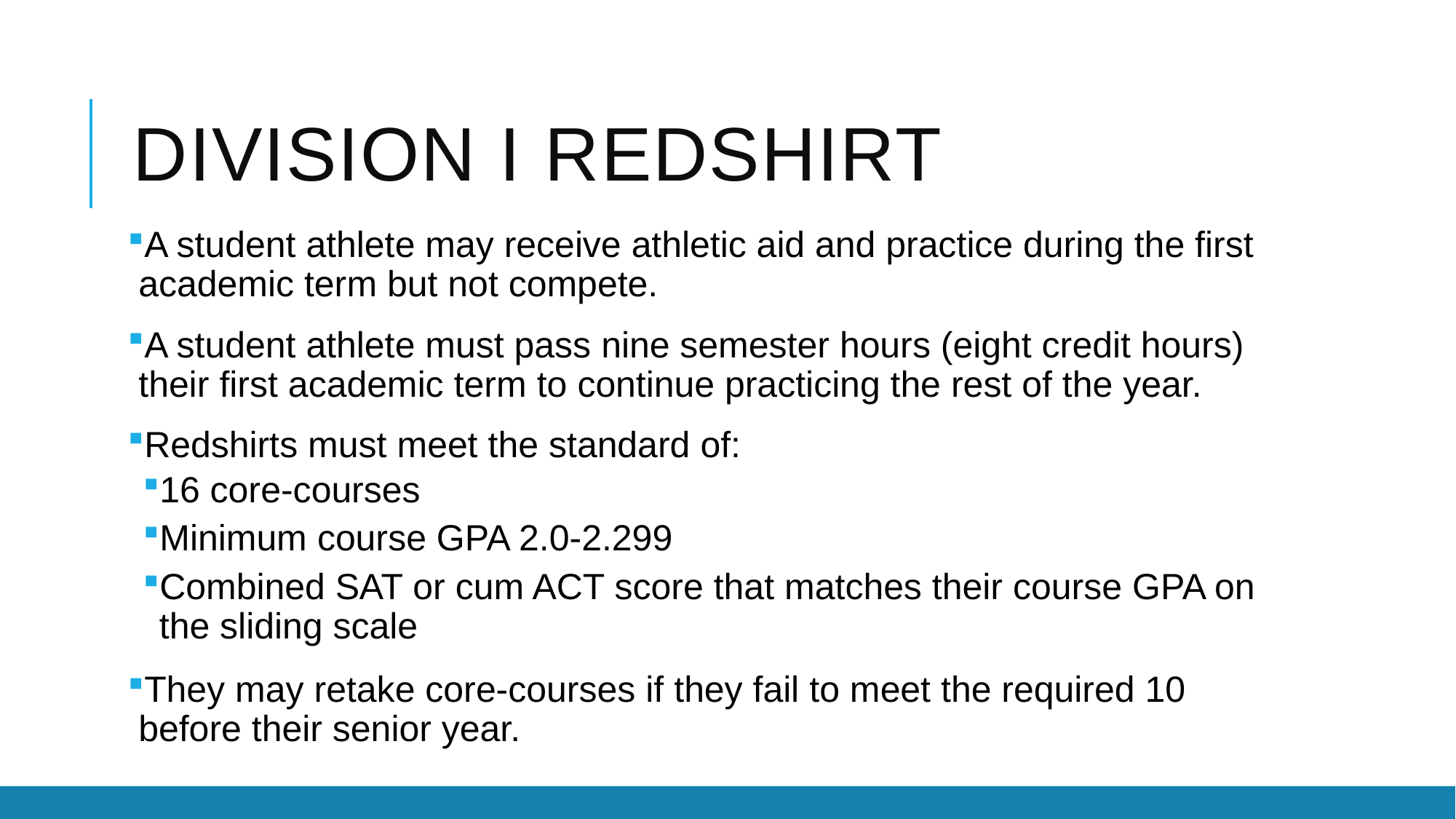

# Division I redshirt
A student athlete may receive athletic aid and practice during the first academic term but not compete.
A student athlete must pass nine semester hours (eight credit hours) their first academic term to continue practicing the rest of the year.
Redshirts must meet the standard of:
16 core-courses
Minimum course GPA 2.0-2.299
Combined SAT or cum ACT score that matches their course GPA on the sliding scale
They may retake core-courses if they fail to meet the required 10 before their senior year.